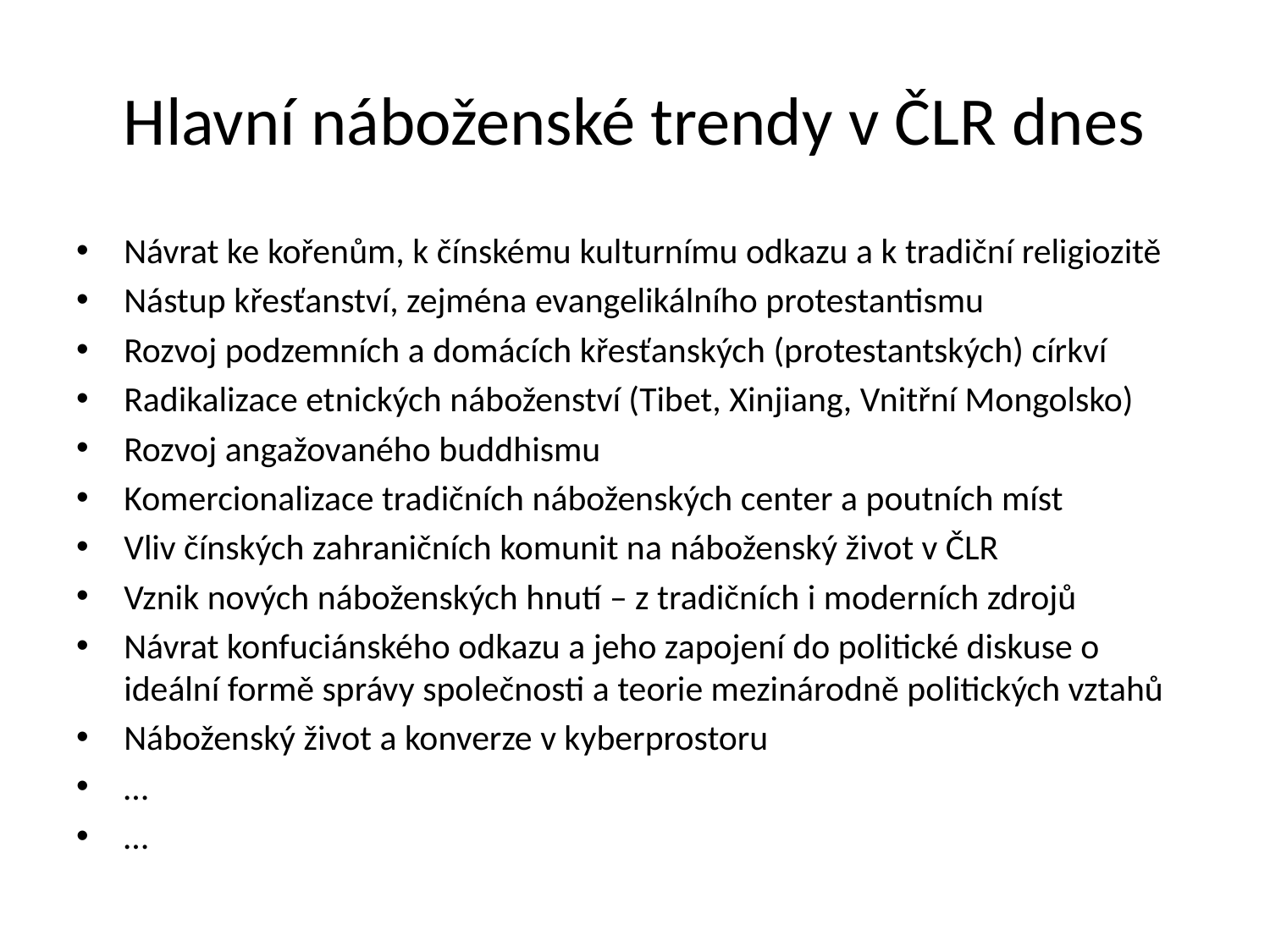

# Hlavní náboženské trendy v ČLR dnes
Návrat ke kořenům, k čínskému kulturnímu odkazu a k tradiční religiozitě
Nástup křesťanství, zejména evangelikálního protestantismu
Rozvoj podzemních a domácích křesťanských (protestantských) církví
Radikalizace etnických náboženství (Tibet, Xinjiang, Vnitřní Mongolsko)
Rozvoj angažovaného buddhismu
Komercionalizace tradičních náboženských center a poutních míst
Vliv čínských zahraničních komunit na náboženský život v ČLR
Vznik nových náboženských hnutí – z tradičních i moderních zdrojů
Návrat konfuciánského odkazu a jeho zapojení do politické diskuse o ideální formě správy společnosti a teorie mezinárodně politických vztahů
Náboženský život a konverze v kyberprostoru
…
…